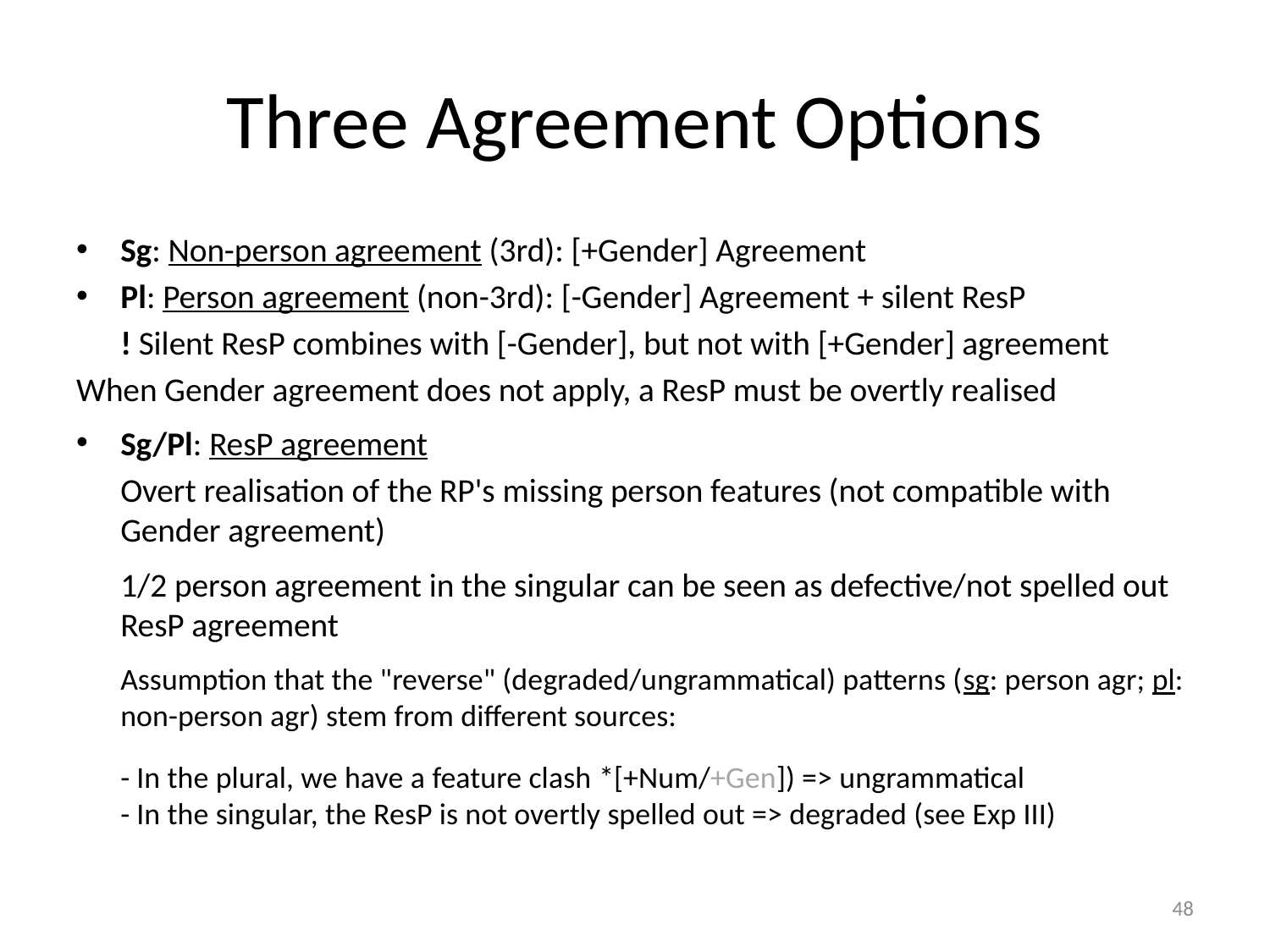

# Three Agreement Options
Sg: Non-person agreement (3rd): [+Gender] Agreement
Pl: Person agreement (non-3rd): [-Gender] Agreement + silent ResP
	! Silent ResP combines with [-Gender], but not with [+Gender] agreement
When Gender agreement does not apply, a ResP must be overtly realised
Sg/Pl: ResP agreement
	Overt realisation of the RP's missing person features (not compatible with Gender agreement)

	1/2 person agreement in the singular can be seen as defective/not spelled out ResP agreement

	Assumption that the "reverse" (degraded/ungrammatical) patterns (sg: person agr; pl: non-person agr) stem from different sources:

	- In the plural, we have a feature clash *[+Num/+Gen]) => ungrammatical
- In the singular, the ResP is not overtly spelled out => degraded (see Exp III)
48